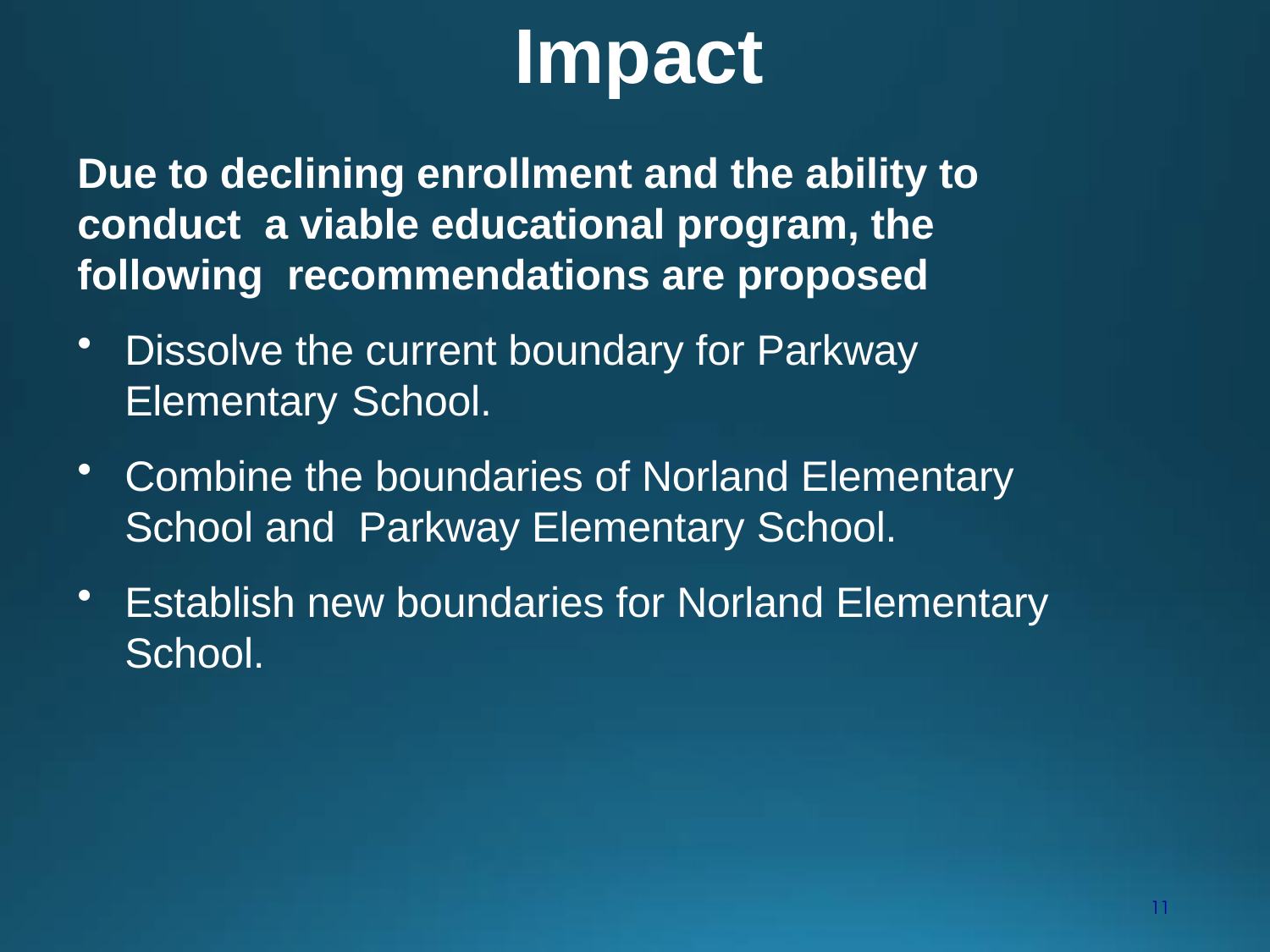

# Impact
Due to declining enrollment and the ability to conduct  a viable educational program, the following  recommendations are proposed
Dissolve the current boundary for Parkway Elementary School.
Combine the boundaries of Norland Elementary School and  Parkway Elementary School.
Establish new boundaries for Norland Elementary School.
11